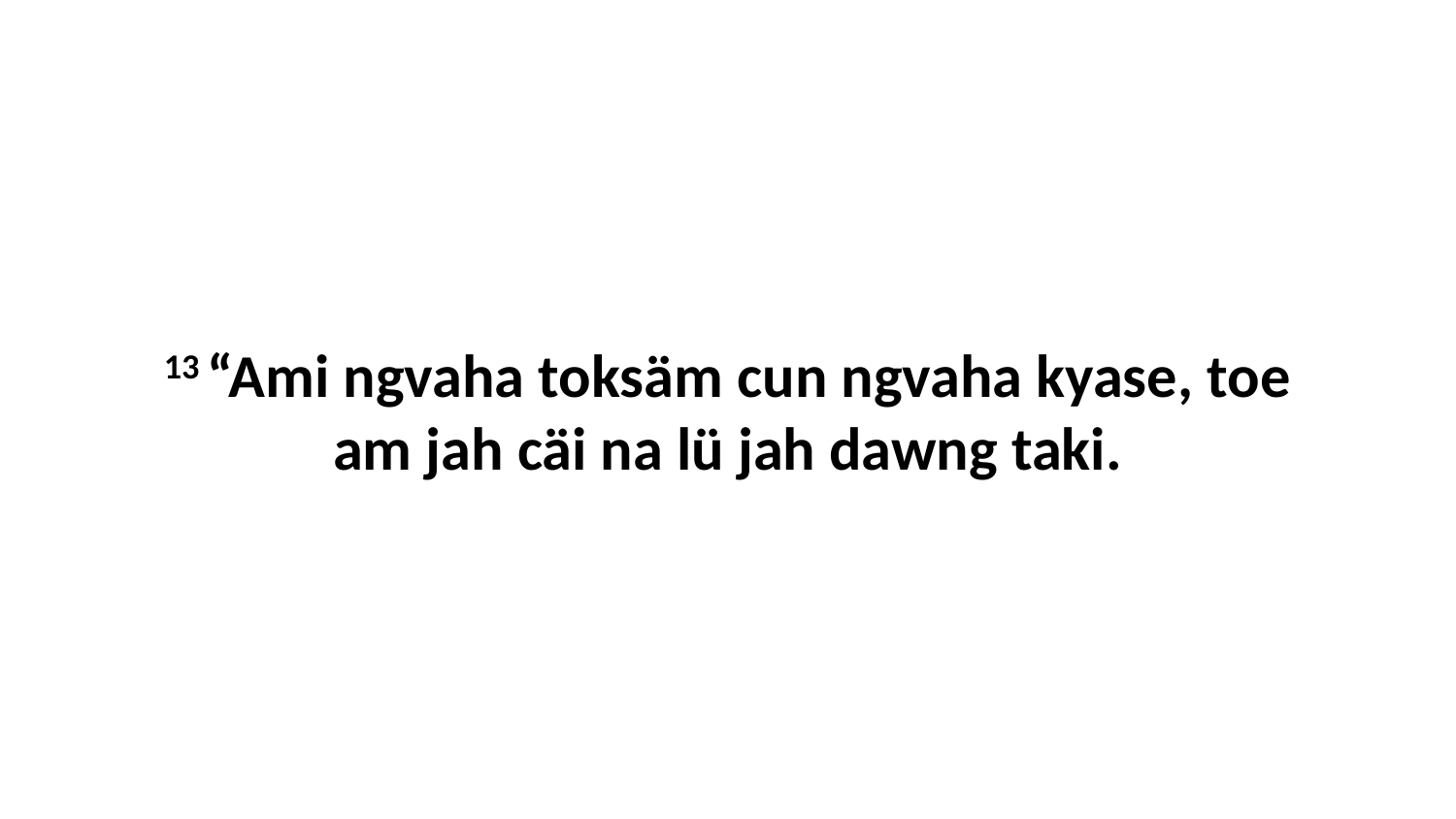

13 “Ami ngvaha toksäm cun ngvaha kyase, toe am jah cäi na lü jah dawng taki.